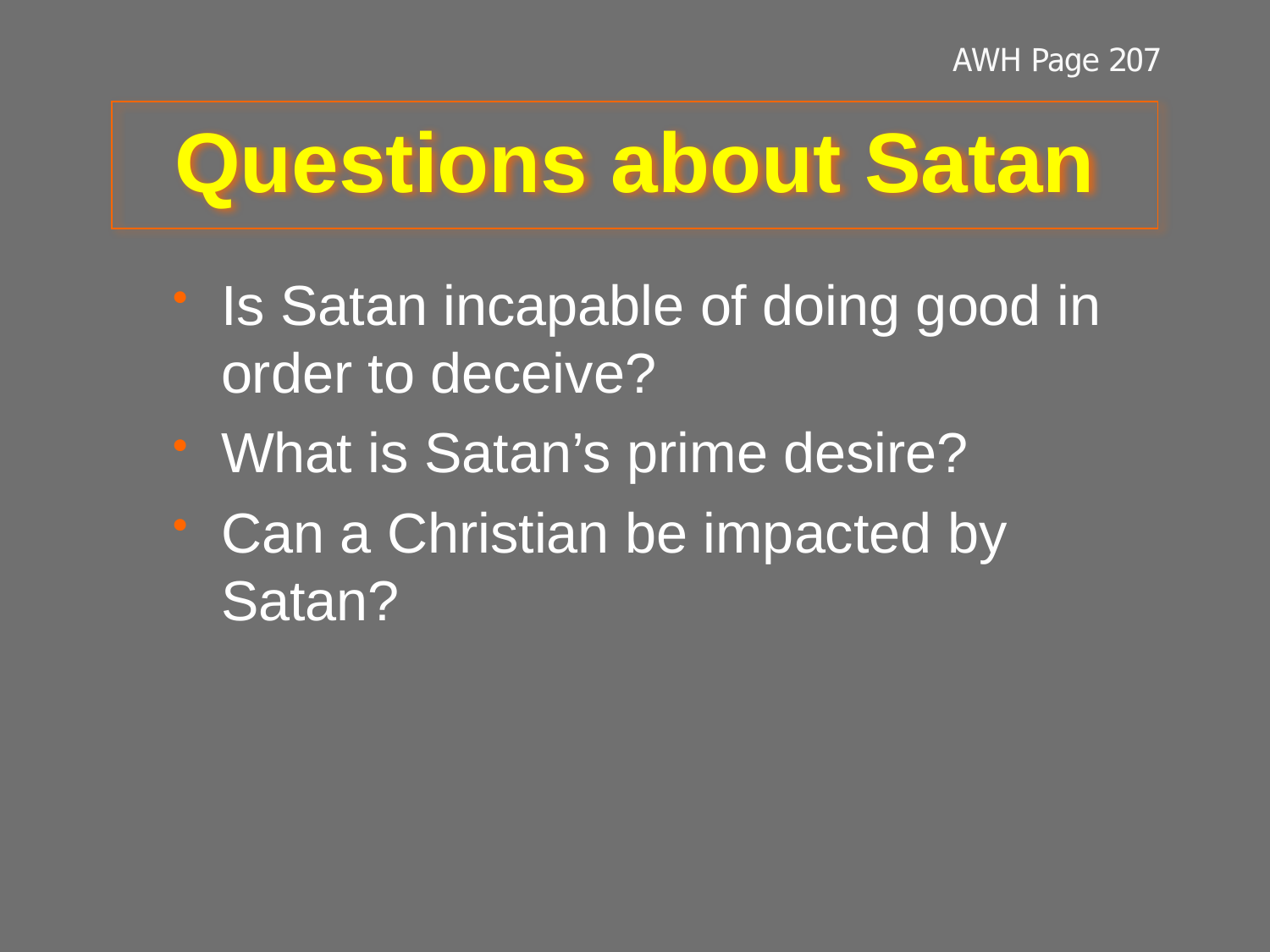

AWH Page 207

Questions about Satan
Is Satan incapable of doing good in order to deceive?
What is Satan’s prime desire?
Can a Christian be impacted by Satan?